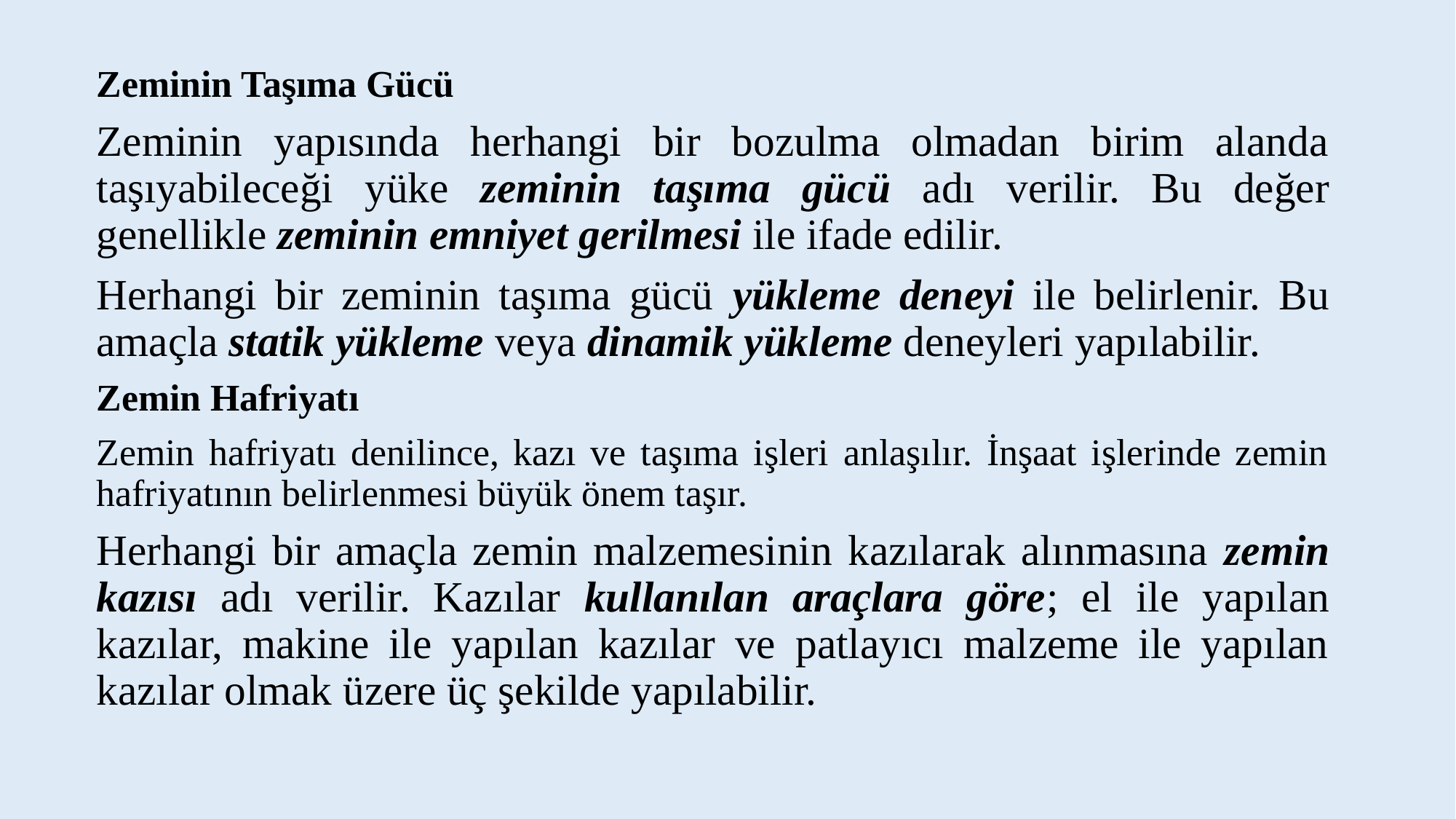

Zeminin Taşıma Gücü
Zeminin yapısında herhangi bir bozulma olmadan birim alanda taşıyabileceği yüke zeminin taşıma gücü adı verilir. Bu değer genellikle zeminin emniyet gerilmesi ile ifade edilir.
Herhangi bir zeminin taşıma gücü yükleme deneyi ile belirlenir. Bu amaçla statik yükleme veya dinamik yükleme deneyleri yapılabilir.
Zemin Hafriyatı
Zemin hafriyatı denilince, kazı ve taşıma işleri anlaşılır. İnşaat işlerinde zemin hafriyatının belirlenmesi büyük önem taşır.
Herhangi bir amaçla zemin malzemesinin kazılarak alınmasına zemin kazısı adı verilir. Kazılar kullanılan araçlara göre; el ile yapılan kazılar, makine ile yapılan kazılar ve patlayıcı malzeme ile yapılan kazılar olmak üzere üç şekilde yapılabilir.